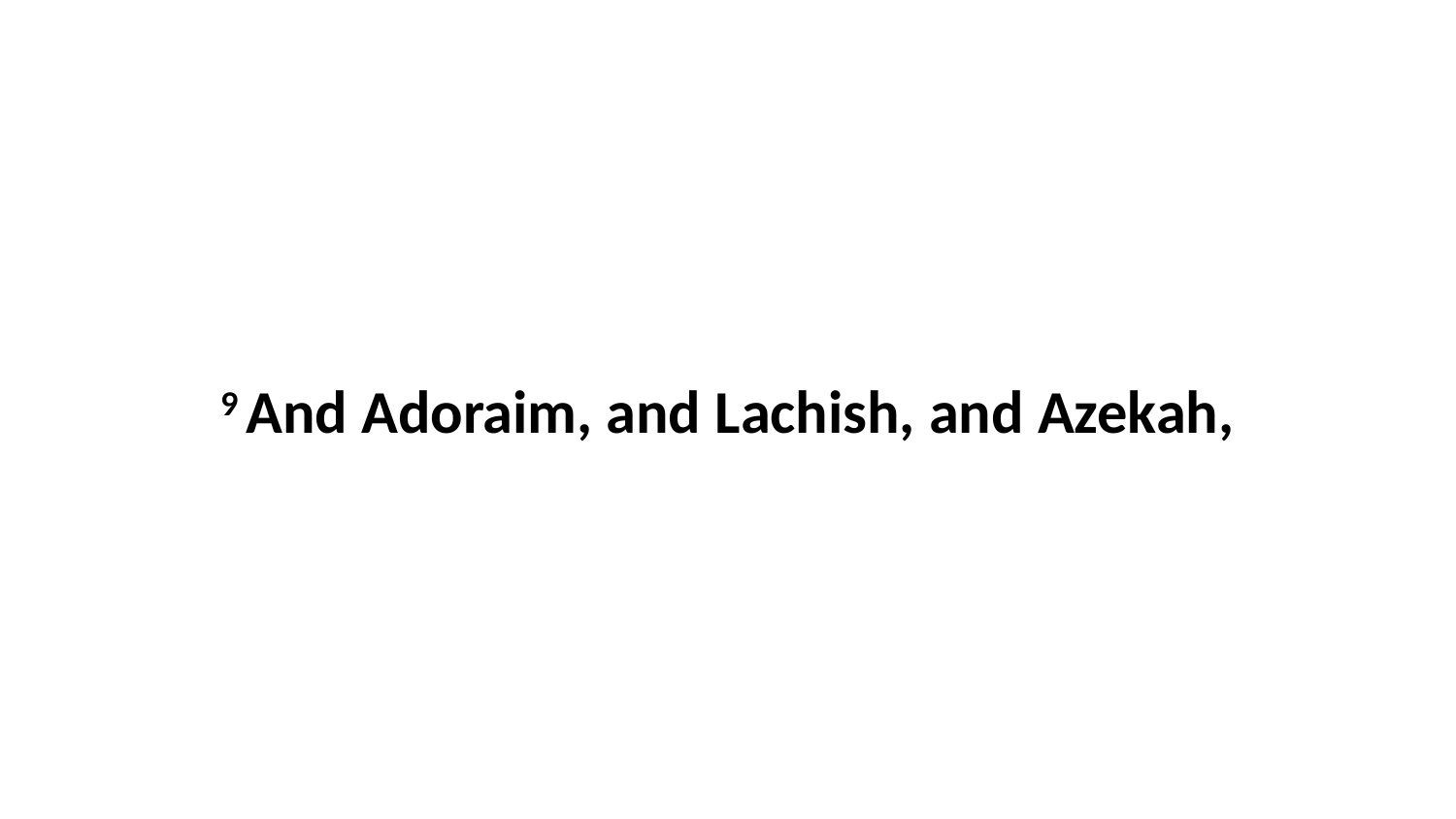

9 And Adoraim, and Lachish, and Azekah,